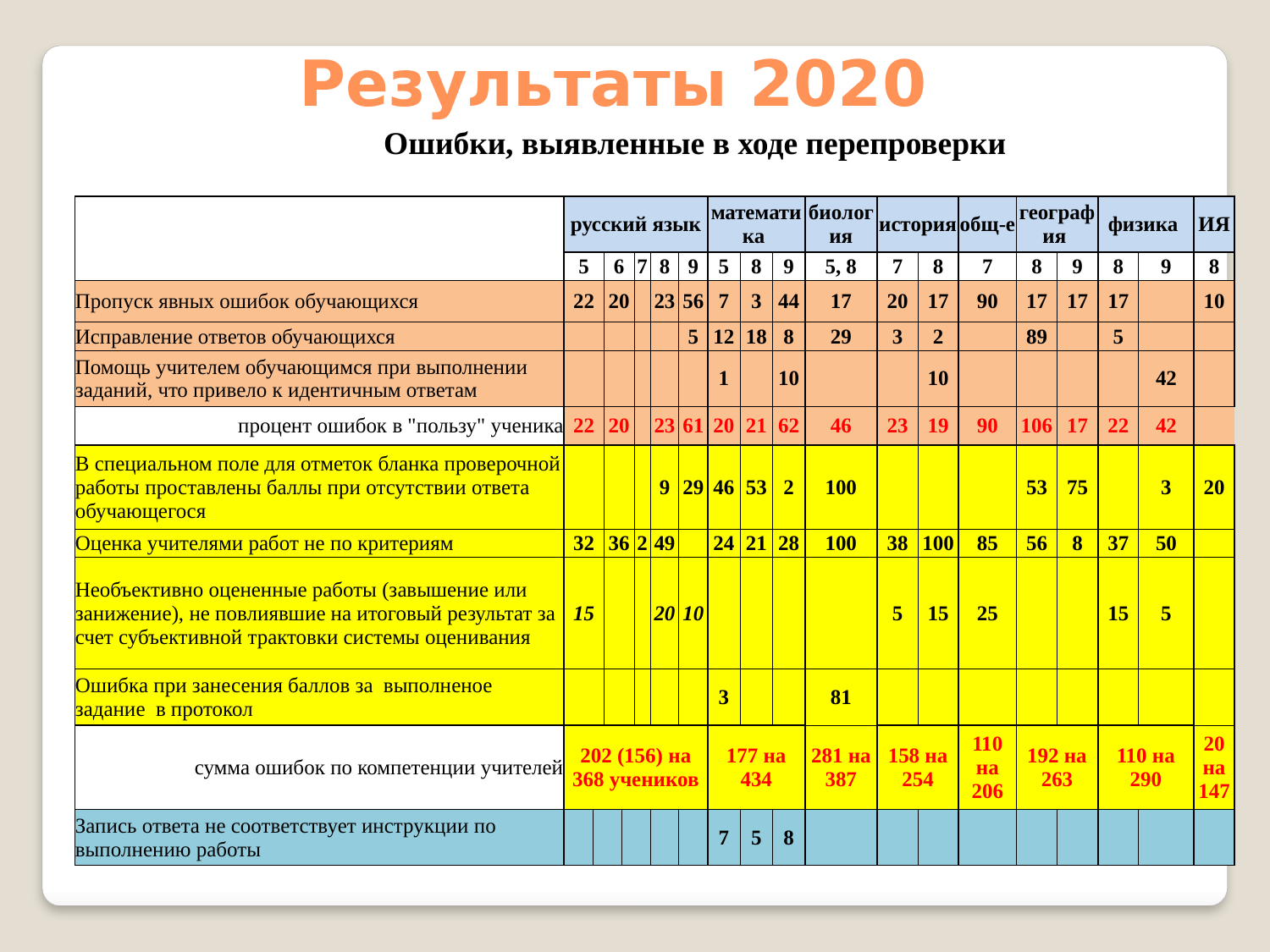

Результаты 2020
 Ошибки, выявленные в ходе перепроверки
|  | русский язык |  |  |  |  |  |  | математика |  |  | биология | история |  | общ-е | география |  | физика |  | ИЯ |
| --- | --- | --- | --- | --- | --- | --- | --- | --- | --- | --- | --- | --- | --- | --- | --- | --- | --- | --- | --- |
|  | 5 |  | 6 |  | 7 | 8 | 9 | 5 | 8 | 9 | 5, 8 | 7 | 8 | 7 | 8 | 9 | 8 | 9 | 8 |
| Пропуск явных ошибок обучающихся | 22 |  | 20 |  |  | 23 | 56 | 7 | 3 | 44 | 17 | 20 | 17 | 90 | 17 | 17 | 17 |  | 10 |
| Исправление ответов обучающихся |  |  |  |  |  |  | 5 | 12 | 18 | 8 | 29 | 3 | 2 |  | 89 |  | 5 |  |  |
| Помощь учителем обучающимся при выполнении заданий, что привело к идентичным ответам |  |  |  |  |  |  |  | 1 |  | 10 |  |  | 10 |  |  |  |  | 42 |  |
| процент ошибок в "пользу" ученика | 22 |  | 20 |  |  | 23 | 61 | 20 | 21 | 62 | 46 | 23 | 19 | 90 | 106 | 17 | 22 | 42 |  |
| В специальном поле для отметок бланка проверочной работы проставлены баллы при отсутствии ответа обучающегося |  |  |  |  |  | 9 | 29 | 46 | 53 | 2 | 100 |  |  |  | 53 | 75 |  | 3 | 20 |
| Оценка учителями работ не по критериям | 32 |  | 36 |  | 2 | 49 |  | 24 | 21 | 28 | 100 | 38 | 100 | 85 | 56 | 8 | 37 | 50 |  |
| Необъективно оцененные работы (завышение или занижение), не повлиявшие на итоговый результат за счет субъективной трактовки системы оценивания | 15 |  |  |  |  | 20 | 10 |  |  |  |  | 5 | 15 | 25 |  |  | 15 | 5 |  |
| Ошибка при занесения баллов за выполненое задание в протокол |  |  |  |  |  |  |  | 3 |  |  | 81 |  |  |  |  |  |  |  |  |
| сумма ошибок по компетенции учителей | 202 (156) на 368 учеников |  |  |  |  |  |  | 177 на 434 |  |  | 281 на 387 | 158 на 254 |  | 110 на 206 | 192 на 263 |  | 110 на 290 |  | 20 на 147 |
| Запись ответа не соответствует инструкции по выполнению работы |  |  |  |  |  |  |  | 7 | 5 | 8 |  |  |  |  |  |  |  |  |  |